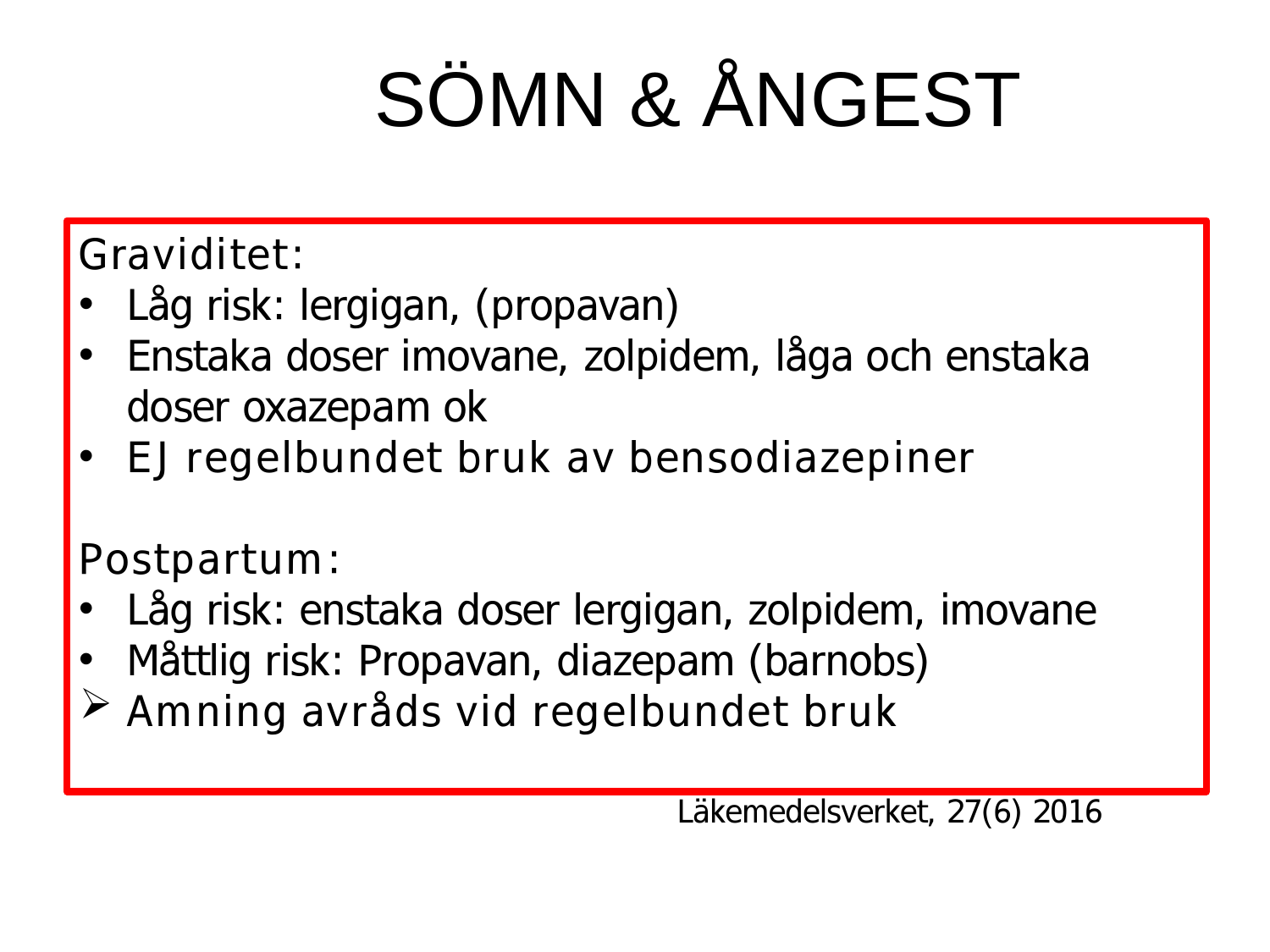

SÖMN & ÅNGEST
Graviditet:
Låg risk: lergigan, (propavan)
Enstaka doser imovane, zolpidem, låga och enstaka doser oxazepam ok
EJ regelbundet bruk av bensodiazepiner

Postpartum:
Låg risk: enstaka doser lergigan, zolpidem, imovane
Måttlig risk: Propavan, diazepam (barnobs)
Amning avråds vid regelbundet bruk

Läkemedelsverket, 27(6) 2016